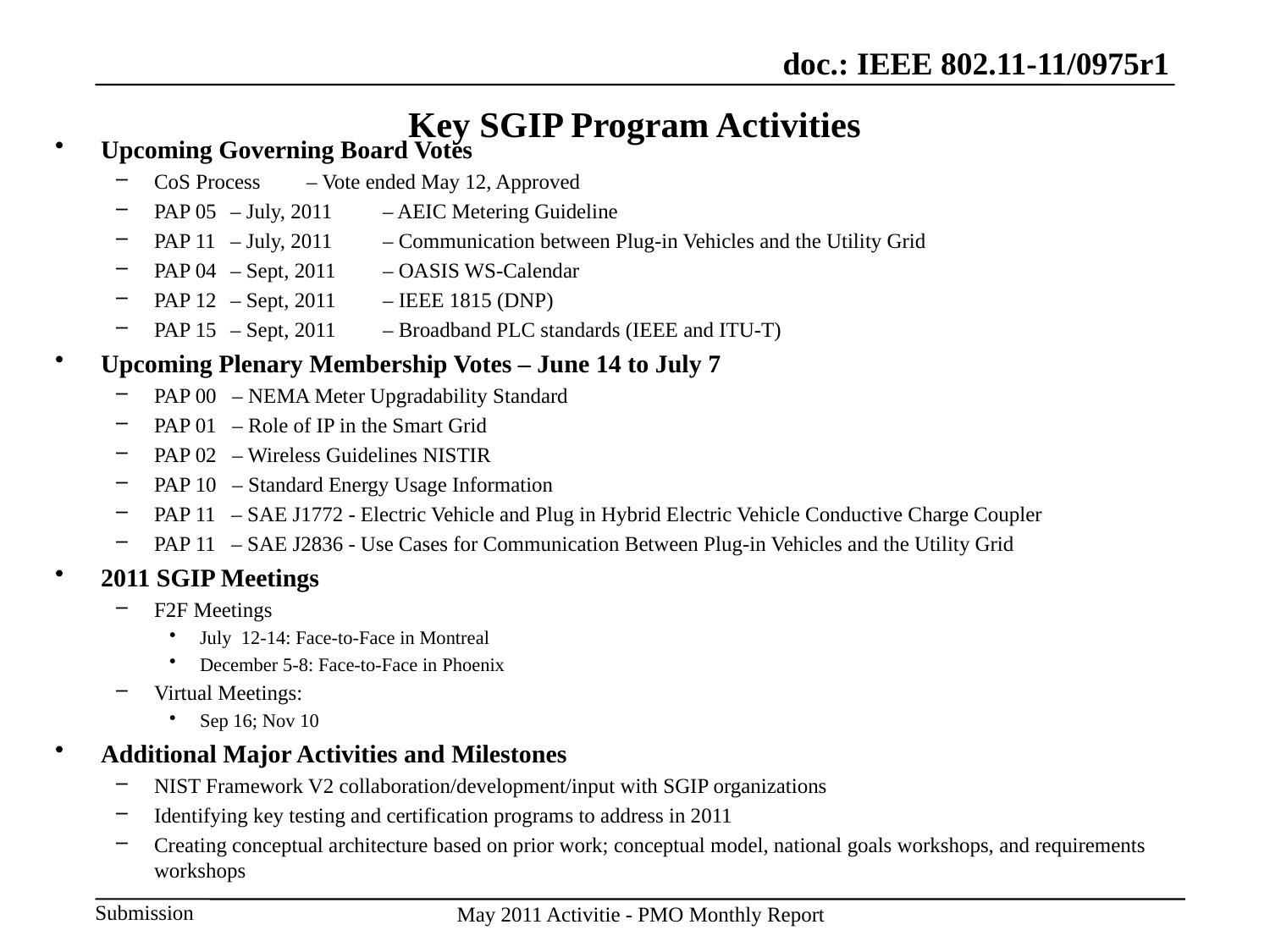

# Key SGIP Program Activities
Upcoming Governing Board Votes
CoS Process	– Vote ended May 12, Approved
PAP 05 	– July, 2011 	– AEIC Metering Guideline
PAP 11 	– July, 2011 	– Communication between Plug-in Vehicles and the Utility Grid
PAP 04 	– Sept, 2011 	– OASIS WS-Calendar
PAP 12 	– Sept, 2011 	– IEEE 1815 (DNP)
PAP 15 	– Sept, 2011 	– Broadband PLC standards (IEEE and ITU-T)
Upcoming Plenary Membership Votes – June 14 to July 7
PAP 00   – NEMA Meter Upgradability Standard
PAP 01   – Role of IP in the Smart Grid
PAP 02   – Wireless Guidelines NISTIR
PAP 10   – Standard Energy Usage Information
PAP 11   – SAE J1772 - Electric Vehicle and Plug in Hybrid Electric Vehicle Conductive Charge Coupler
PAP 11   – SAE J2836 - Use Cases for Communication Between Plug-in Vehicles and the Utility Grid
2011 SGIP Meetings
F2F Meetings
July  12-14: Face-to-Face in Montreal
December 5-8: Face-to-Face in Phoenix
Virtual Meetings:
Sep 16; Nov 10
Additional Major Activities and Milestones
NIST Framework V2 collaboration/development/input with SGIP organizations
Identifying key testing and certification programs to address in 2011
Creating conceptual architecture based on prior work; conceptual model, national goals workshops, and requirements workshops

May 2011 Activitie - PMO Monthly Report